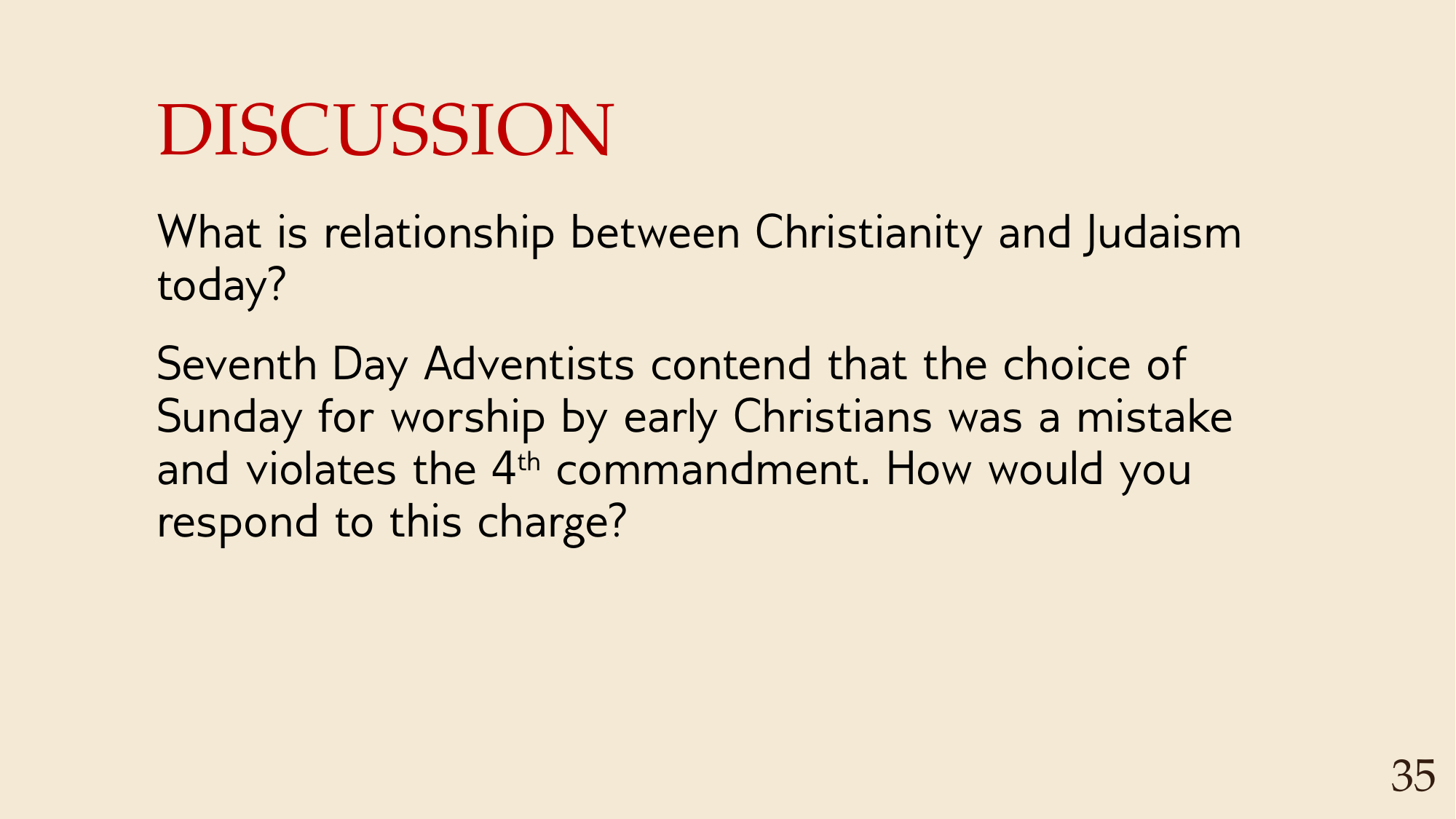

# DISCUSSION
What is relationship between Christianity and Judaism today?
Seventh Day Adventists contend that the choice of Sunday for worship by early Christians was a mistake and violates the 4th commandment. How would you respond to this charge?
35